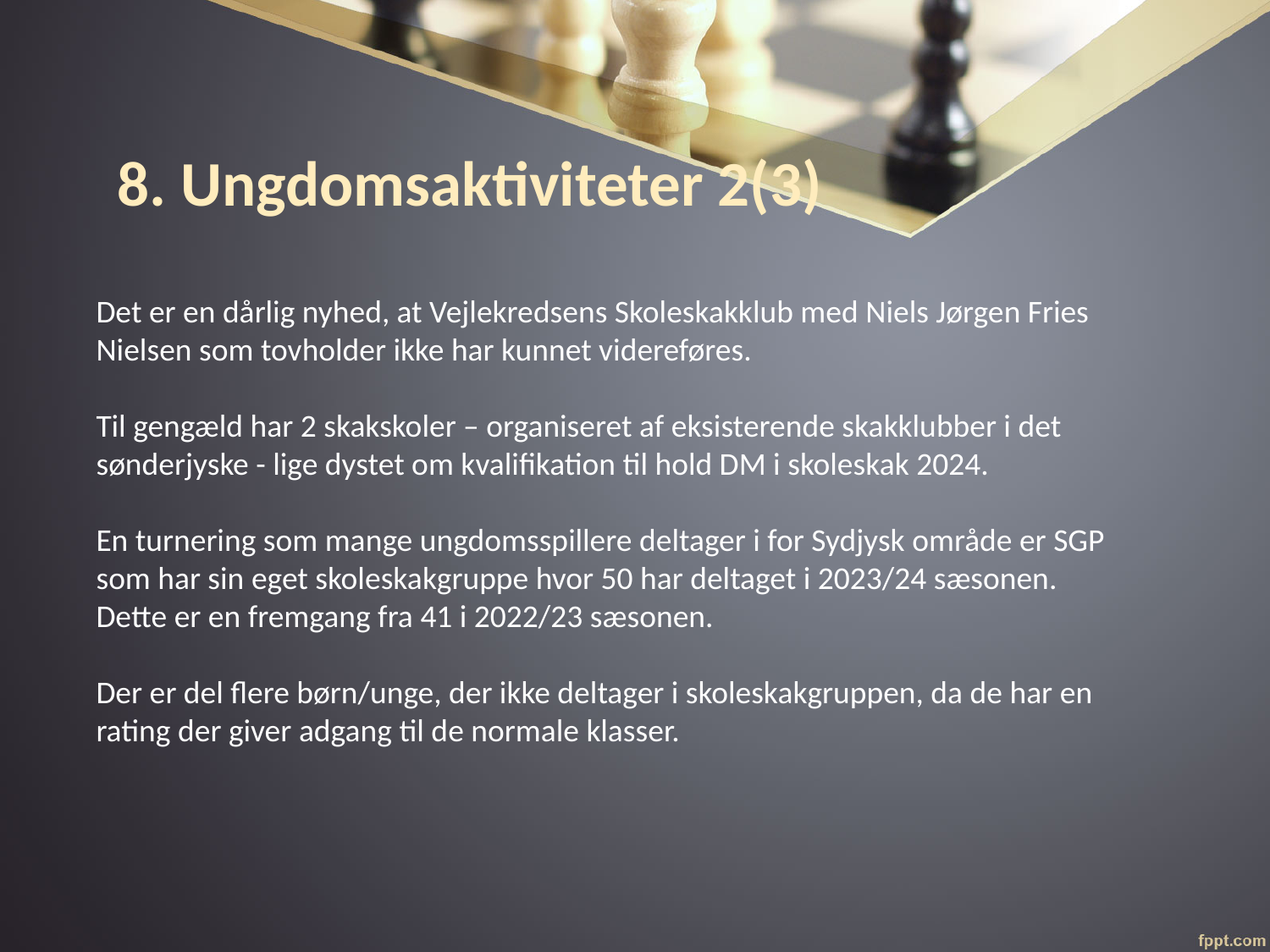

8. Ungdomsaktiviteter 2(3)
#
Det er en dårlig nyhed, at Vejlekredsens Skoleskakklub med Niels Jørgen Fries Nielsen som tovholder ikke har kunnet videreføres.

Til gengæld har 2 skakskoler – organiseret af eksisterende skakklubber i det sønderjyske - lige dystet om kvalifikation til hold DM i skoleskak 2024.

En turnering som mange ungdomsspillere deltager i for Sydjysk område er SGP som har sin eget skoleskakgruppe hvor 50 har deltaget i 2023/24 sæsonen. Dette er en fremgang fra 41 i 2022/23 sæsonen.
Der er del flere børn/unge, der ikke deltager i skoleskakgruppen, da de har en rating der giver adgang til de normale klasser.